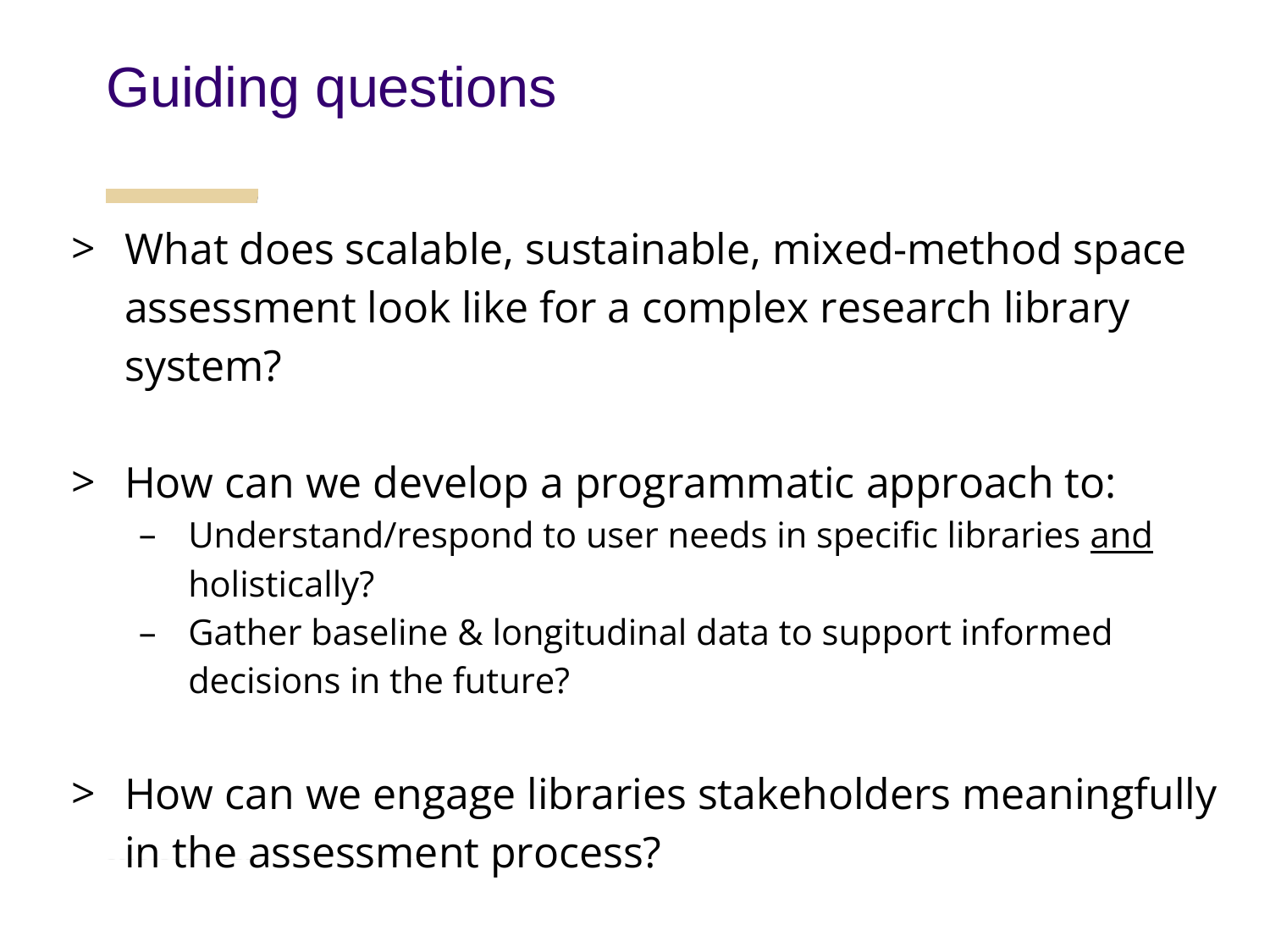

Guiding questions
What does scalable, sustainable, mixed-method space assessment look like for a complex research library system?

How can we develop a programmatic approach to:
Understand/respond to user needs in specific libraries and holistically?
Gather baseline & longitudinal data to support informed decisions in the future?

How can we engage libraries stakeholders meaningfully in the assessment process?